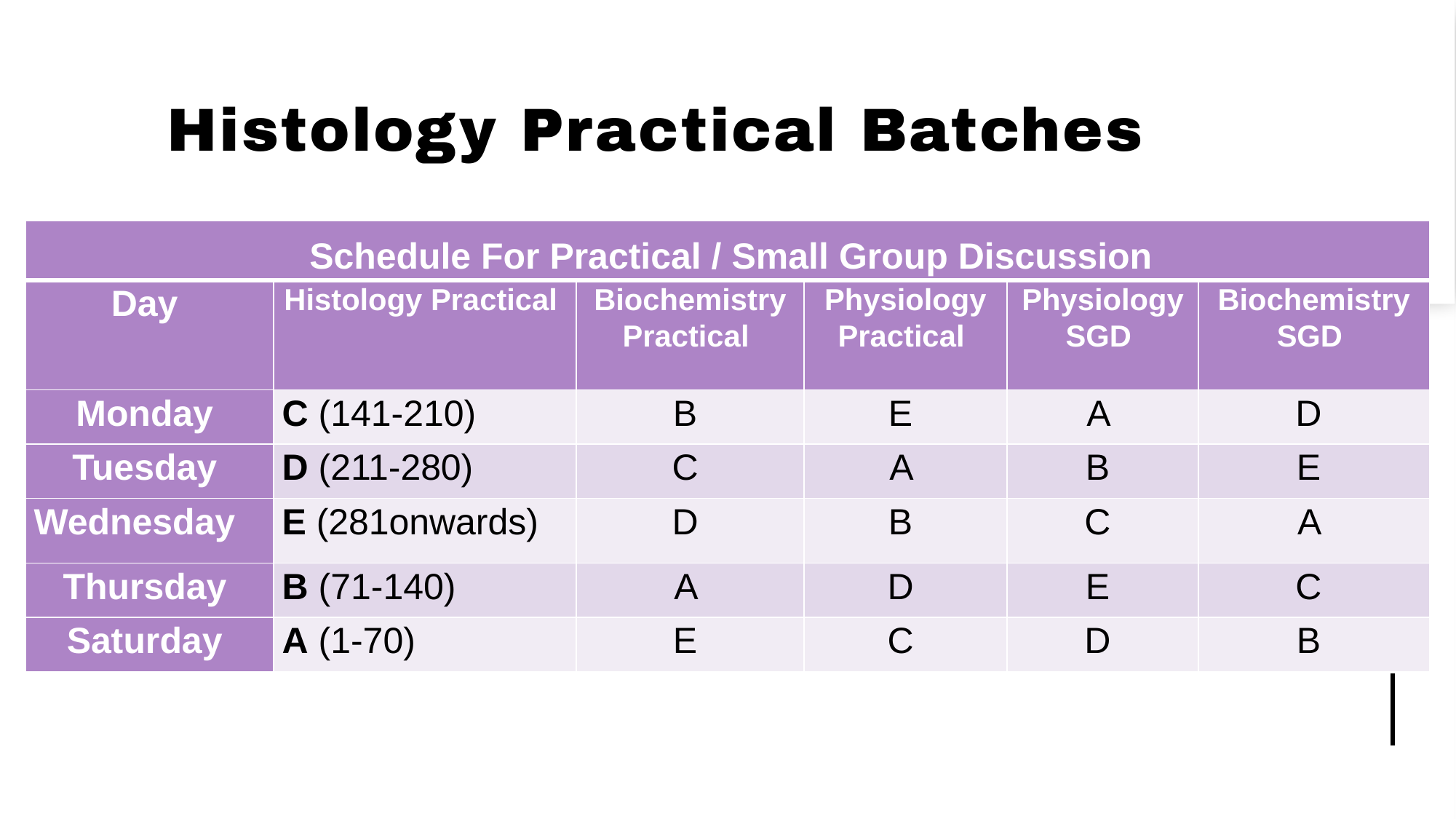

# Histology Practical Batches
| Schedule For Practical / Small Group Discussion |  |  |  |  |  |
| --- | --- | --- | --- | --- | --- |
| Day | Histology Practical | Biochemistry Practical | Physiology Practical | Physiology SGD | Biochemistry SGD |
| Monday | C (141-210) | B | E | A | D |
| Tuesday | D (211-280) | C | A | B | E |
| Wednesday | E (281onwards) | D | B | C | A |
| Thursday | B (71-140) | A | D | E | C |
| Saturday | A (1-70) | E | C | D | B |